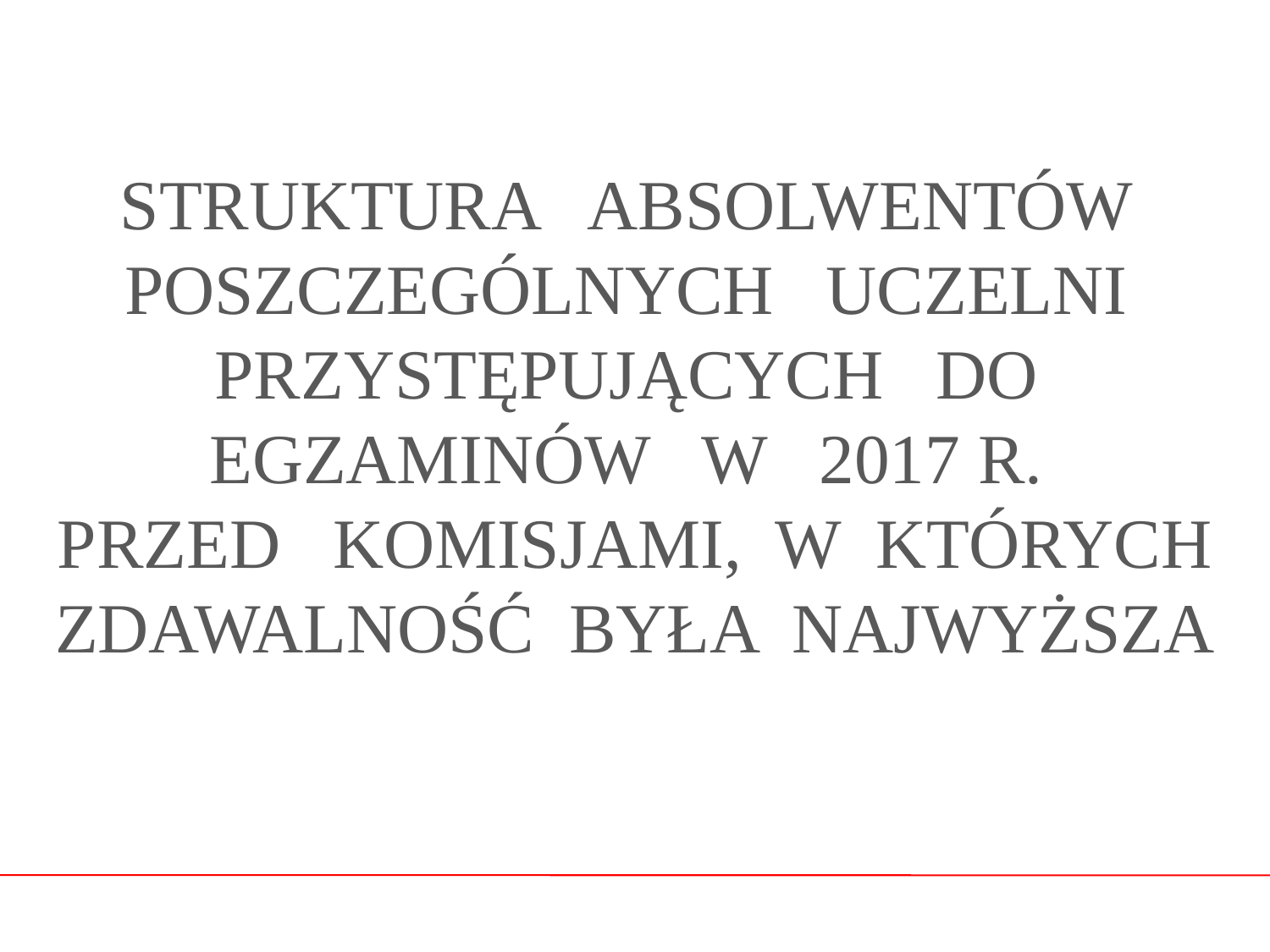

# STRUKTURA   ABSOLWENTÓW POSZCZEGÓLNYCH   UCZELNI PRZYSTĘPUJĄCYCH   DO EGZAMINÓW   W   2017 R. PRZED   KOMISJAMI,  W  KTÓRYCH ZDAWALNOŚĆ  BYŁA  NAJWYŻSZA